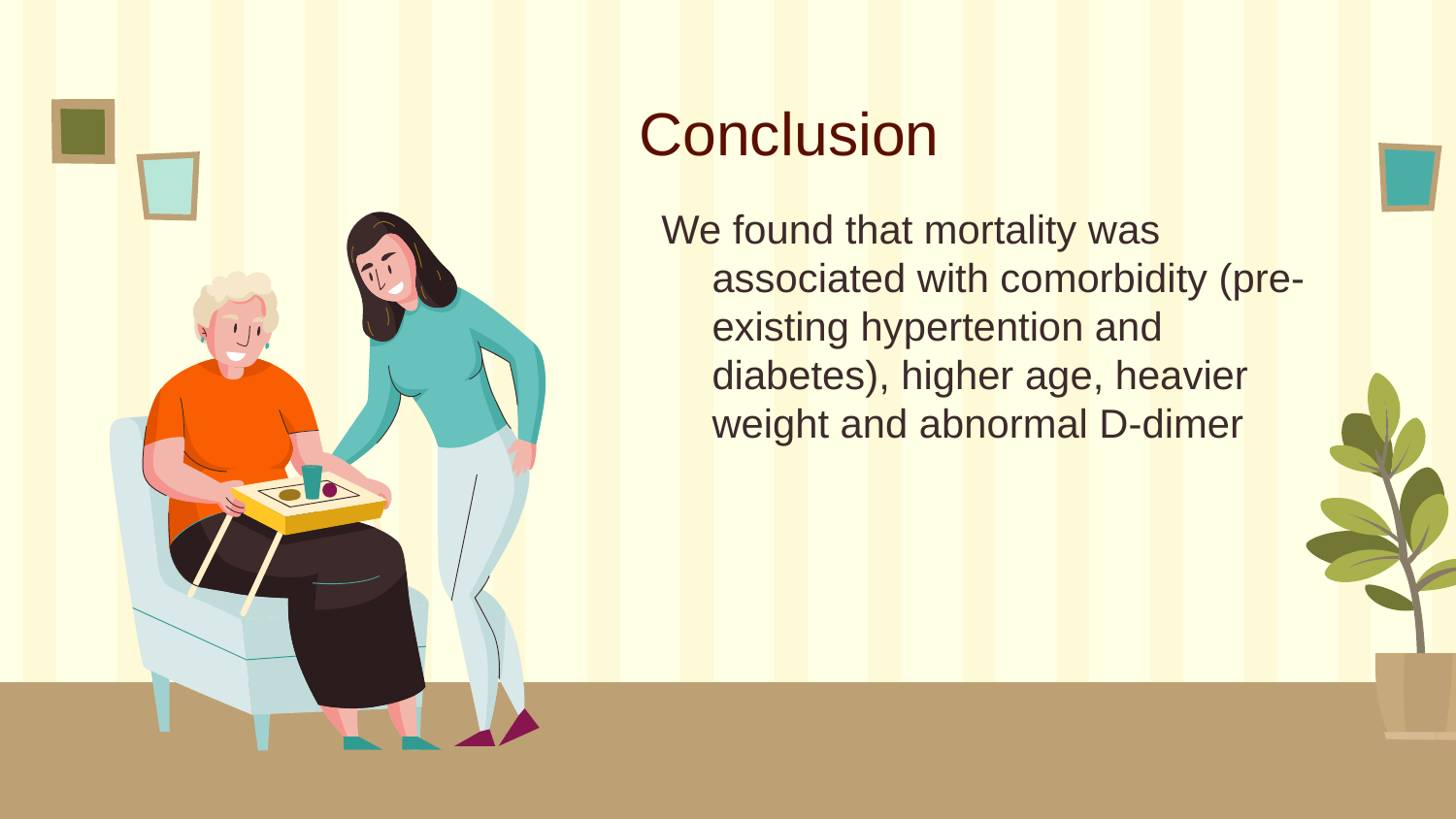

# Conclusion
We found that mortality was associated with comorbidity (pre-existing hypertention and diabetes), higher age, heavier weight and abnormal D-dimer